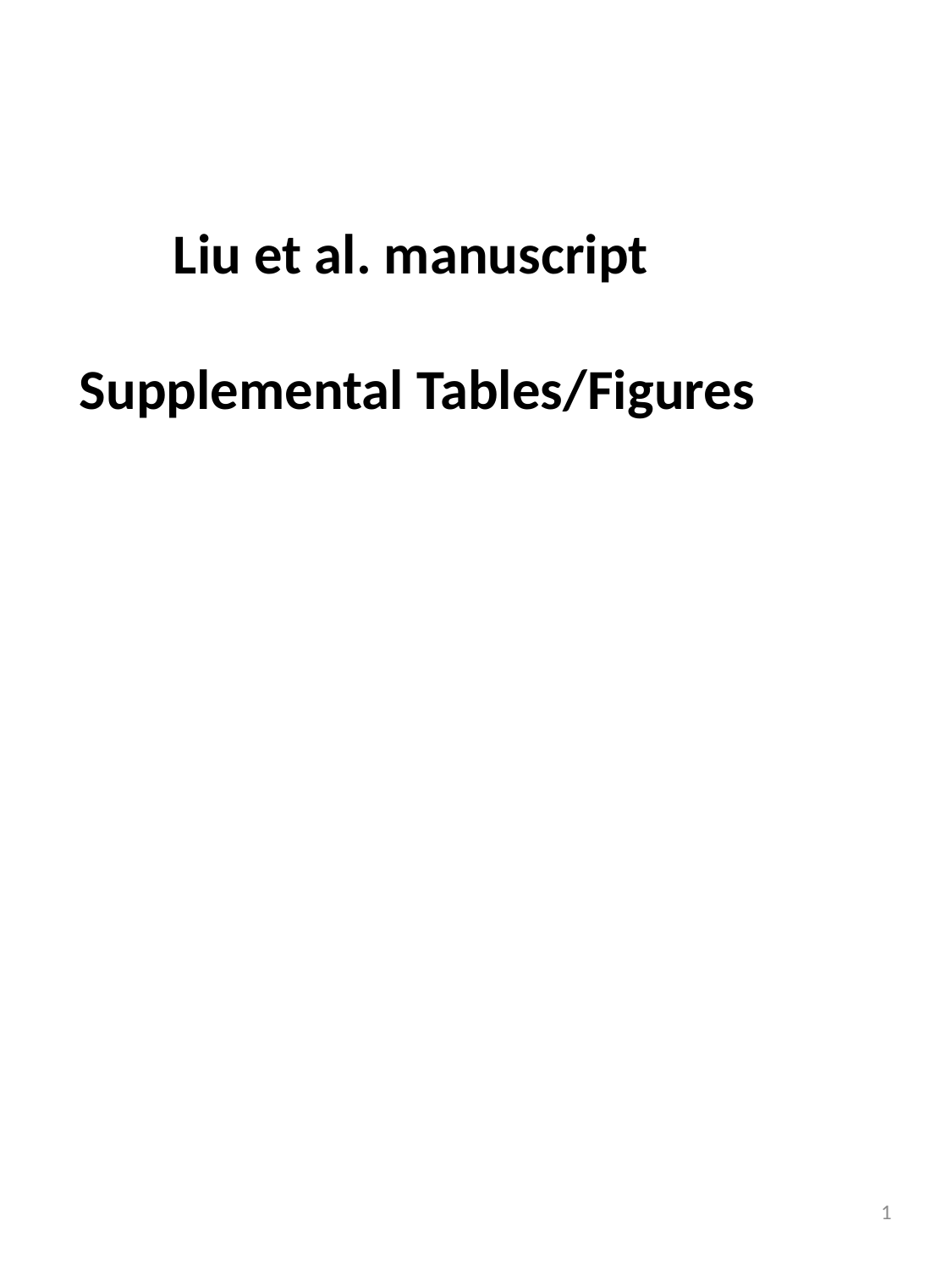

Liu et al. manuscript

Supplemental Tables/Figures
1